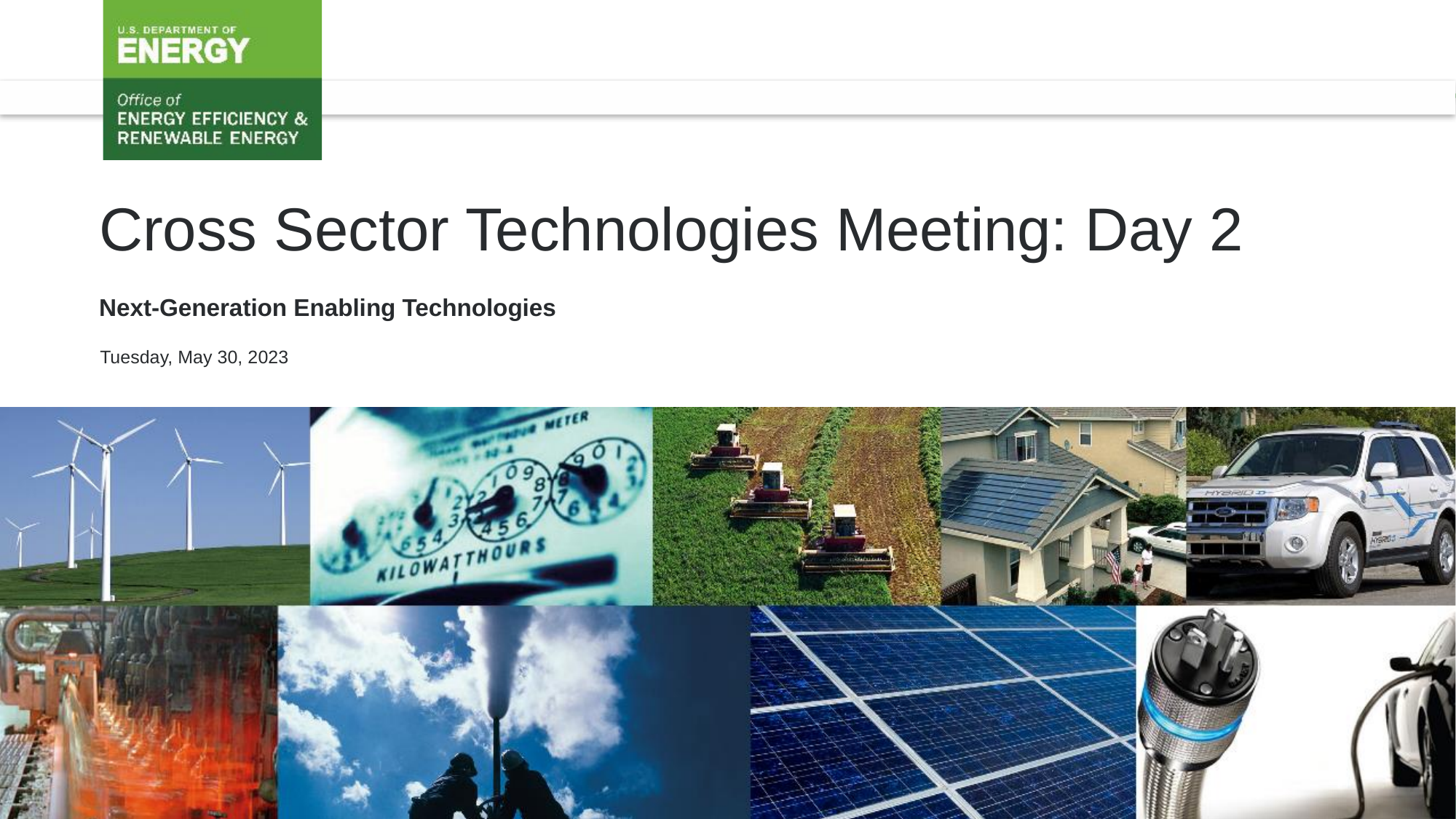

Cross Sector Technologies Meeting: Day 2
Cross Sector Technologies Meeting: Day 2
Next-Generation Enabling Technologies
Tuesday, May 30, 2023